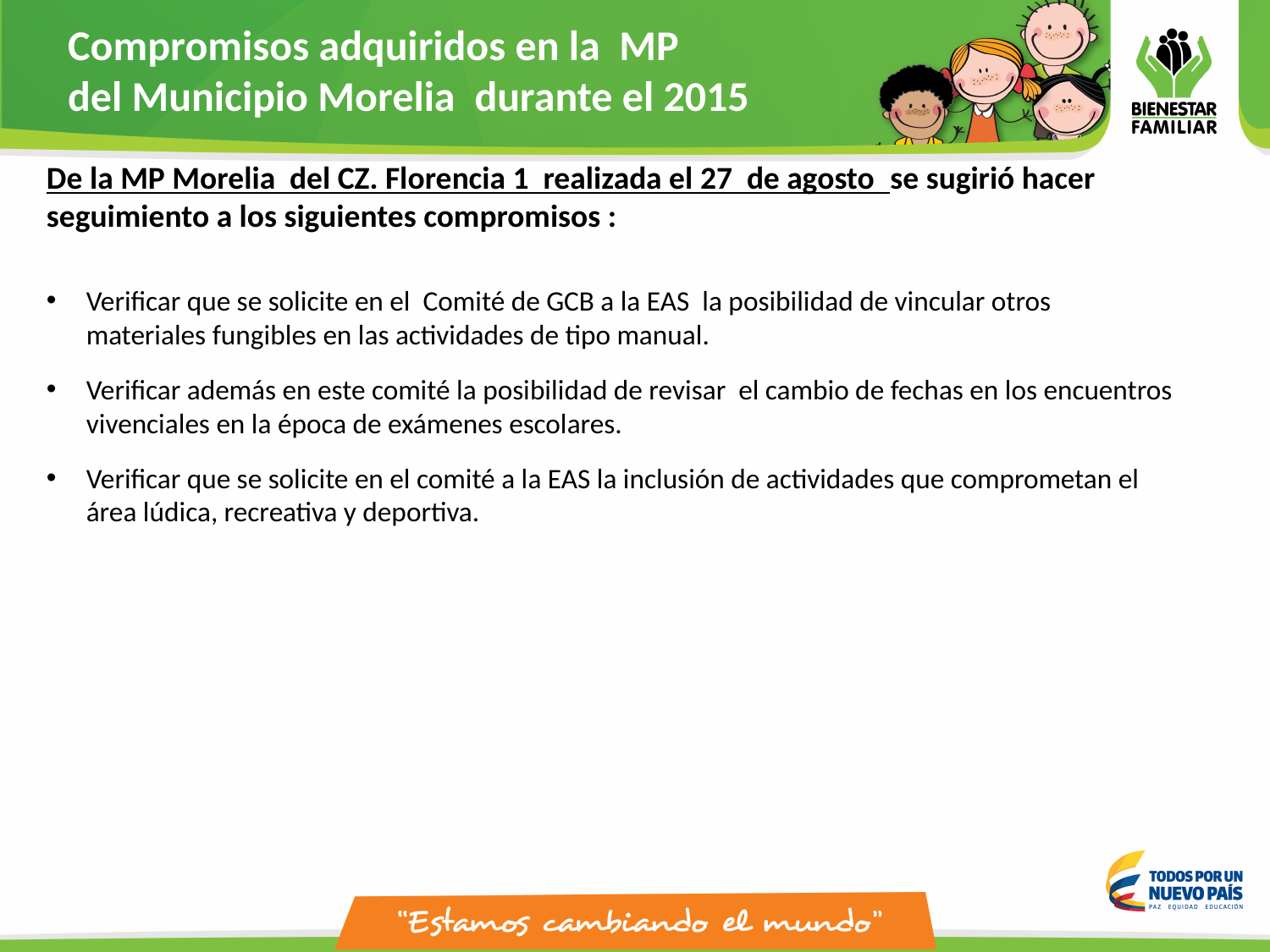

Compromisos adquiridos en la  MP
del Municipio Morelia  durante el 2015
De la MP Morelia  del CZ. Florencia 1  realizada el 27  de agosto  se sugirió hacer seguimiento a los siguientes compromisos :

Verificar que se solicite en el  Comité de GCB a la EAS  la posibilidad de vincular otros materiales fungibles en las actividades de tipo manual.
Verificar además en este comité la posibilidad de revisar  el cambio de fechas en los encuentros vivenciales en la época de exámenes escolares.
Verificar que se solicite en el comité a la EAS la inclusión de actividades que comprometan el área lúdica, recreativa y deportiva.